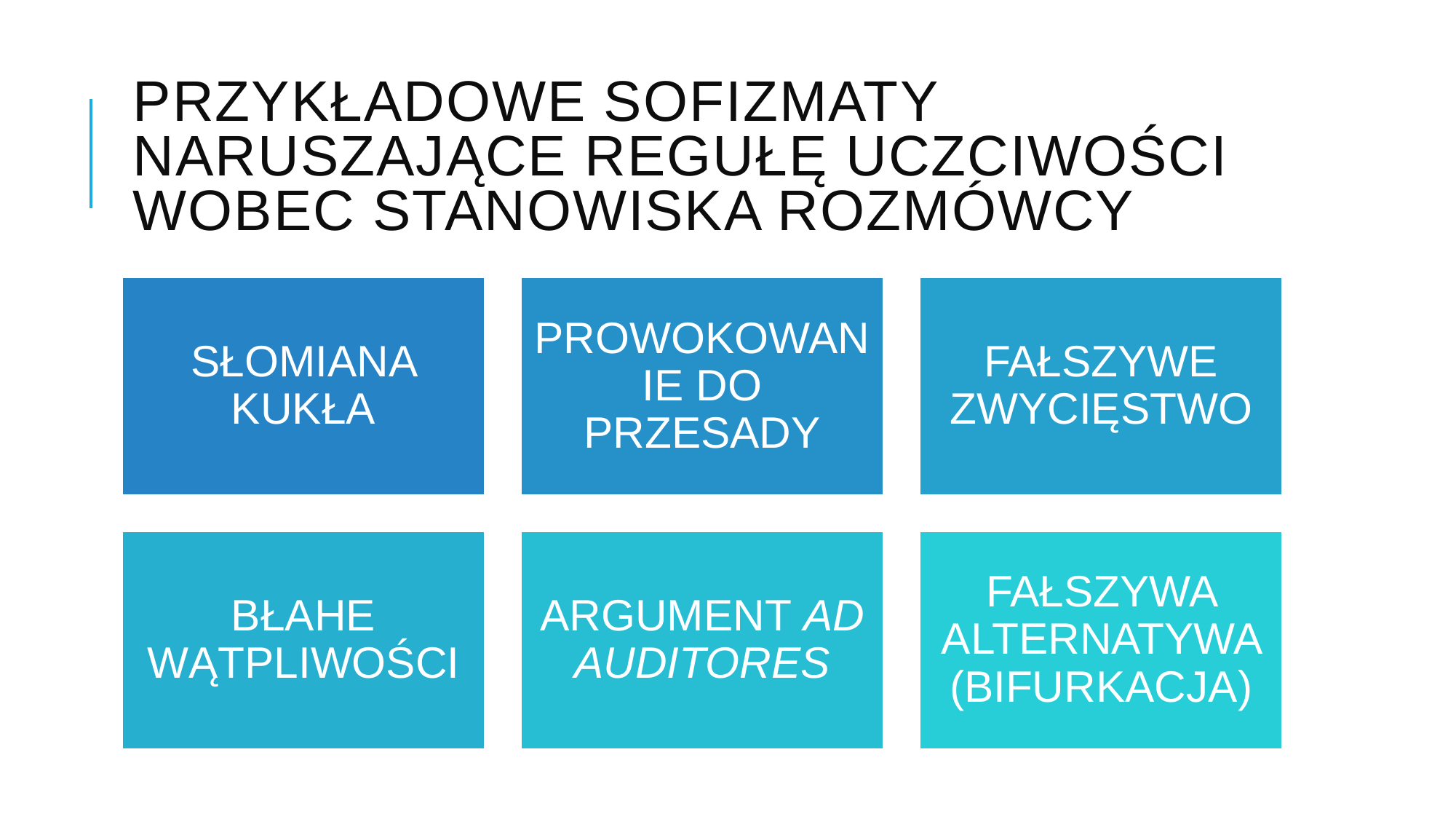

# Przykładowe Sofizmaty naruszające regułę uczciwości wobec stanowiska rozmówcy
słomiana kukła
prowokowanie do przesady
fałszywe zwycięstwo
błahe wątpliwości
argument ad auditores
fałszywa alternatywa (bifurkacja)